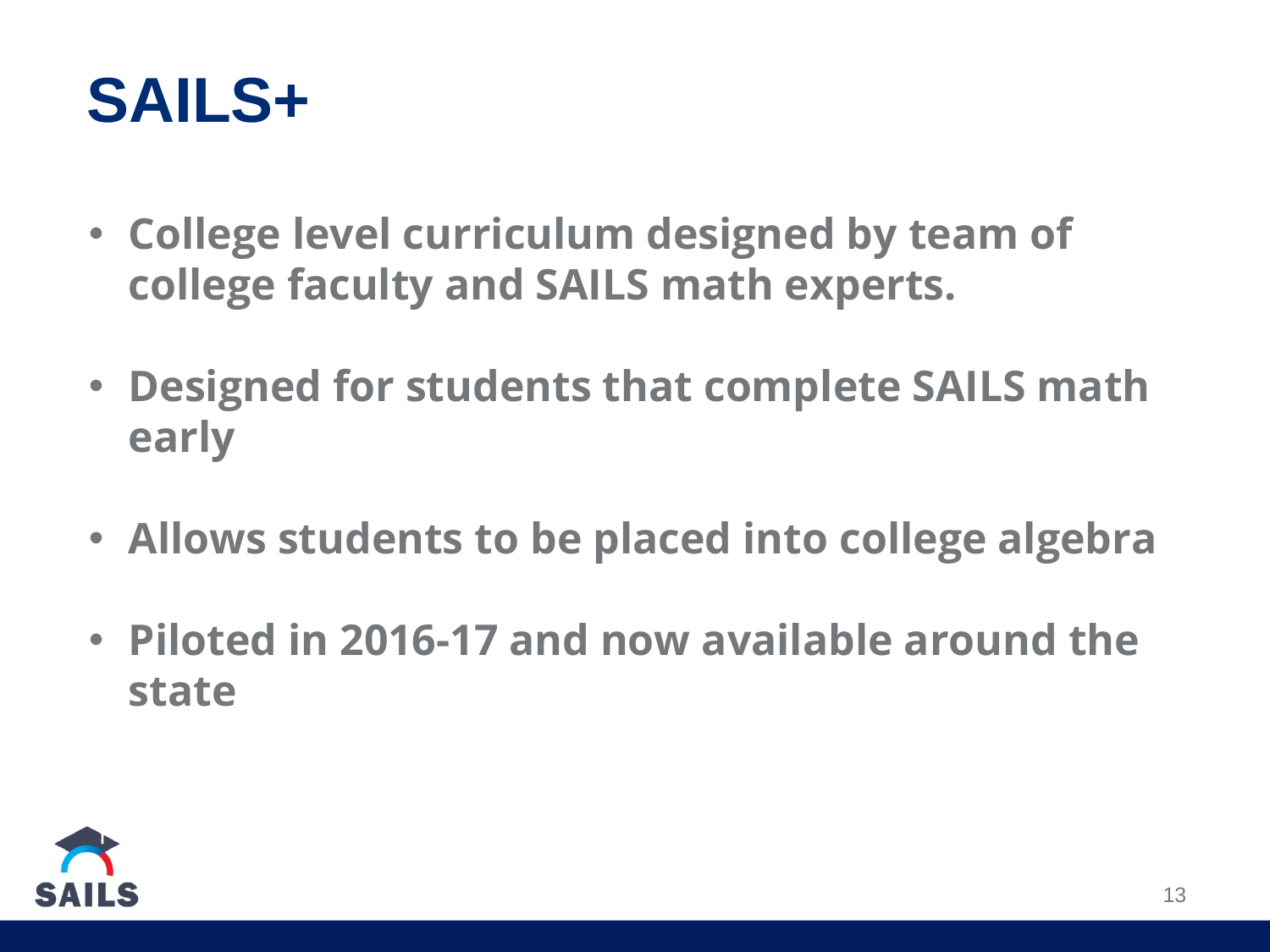

SAILS+
College level curriculum designed by team of college faculty and SAILS math experts.

Designed for students that complete SAILS math early

Allows students to be placed into college algebra

Piloted in 2016-17 and now available around the state